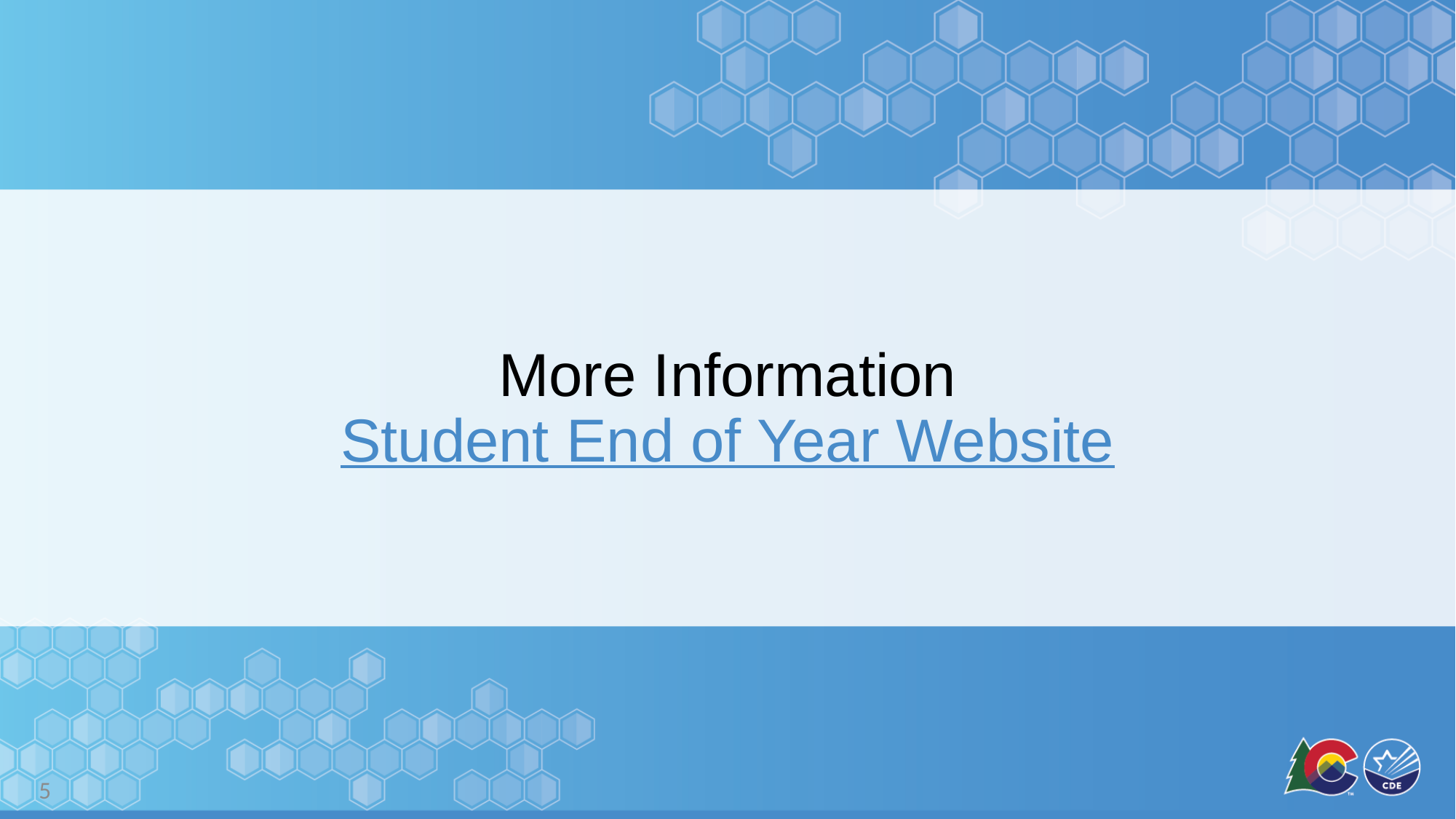

# More Information Student End of Year Website
5